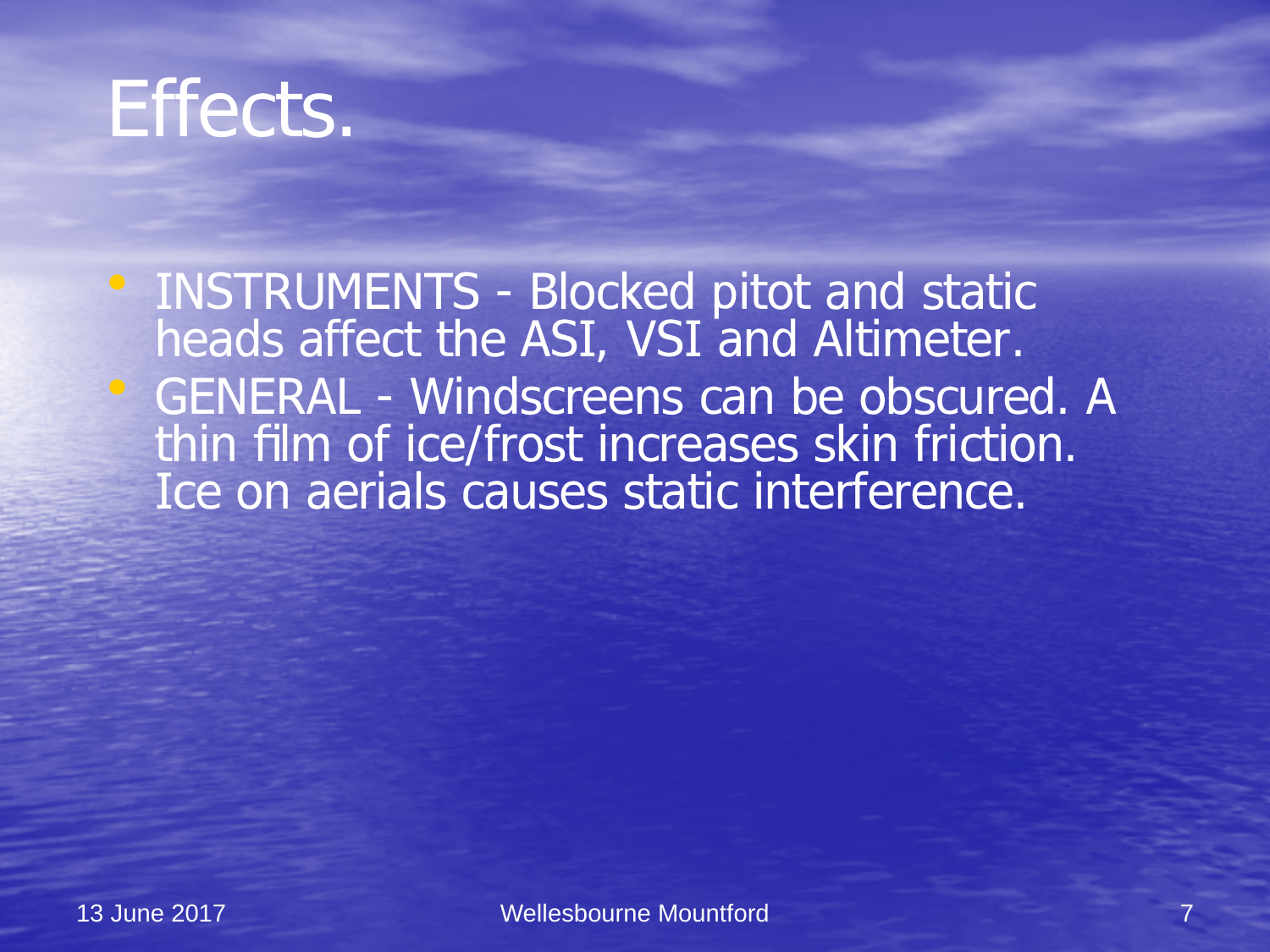

# Effects.

INSTRUMENTS - Blocked pitot and static heads affect the ASI, VSI and Altimeter.
GENERAL - Windscreens can be obscured. A thin film of ice/frost increases skin friction. Ice on aerials causes static interference.
13 June 2017
Wellesbourne Mountford
7